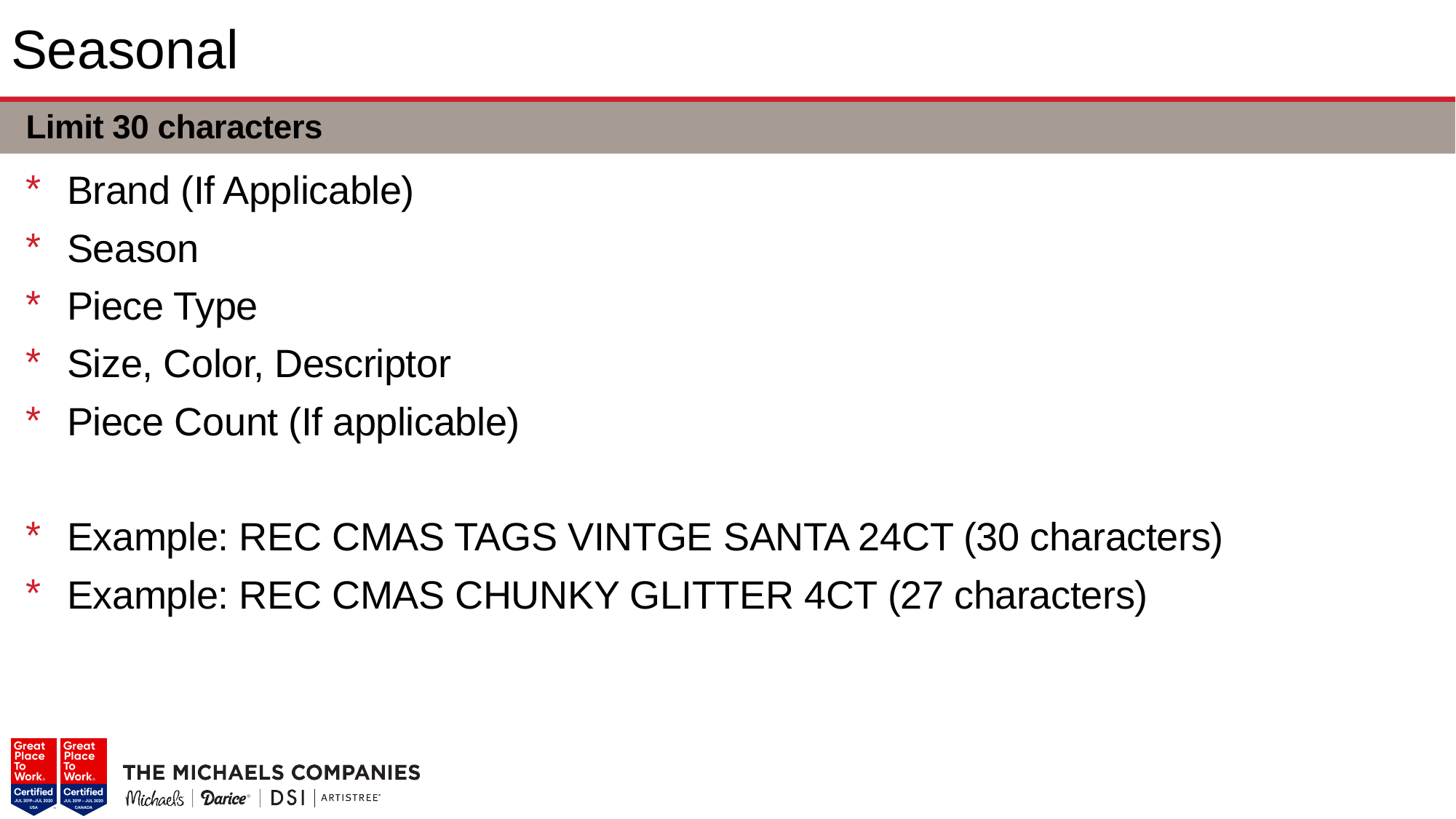

# Seasonal
Limit 30 characters
Brand (If Applicable)
Season
Piece Type
Size, Color, Descriptor
Piece Count (If applicable)

Example: REC CMAS TAGS VINTGE SANTA 24CT (30 characters)
Example: REC CMAS CHUNKY GLITTER 4CT (27 characters)